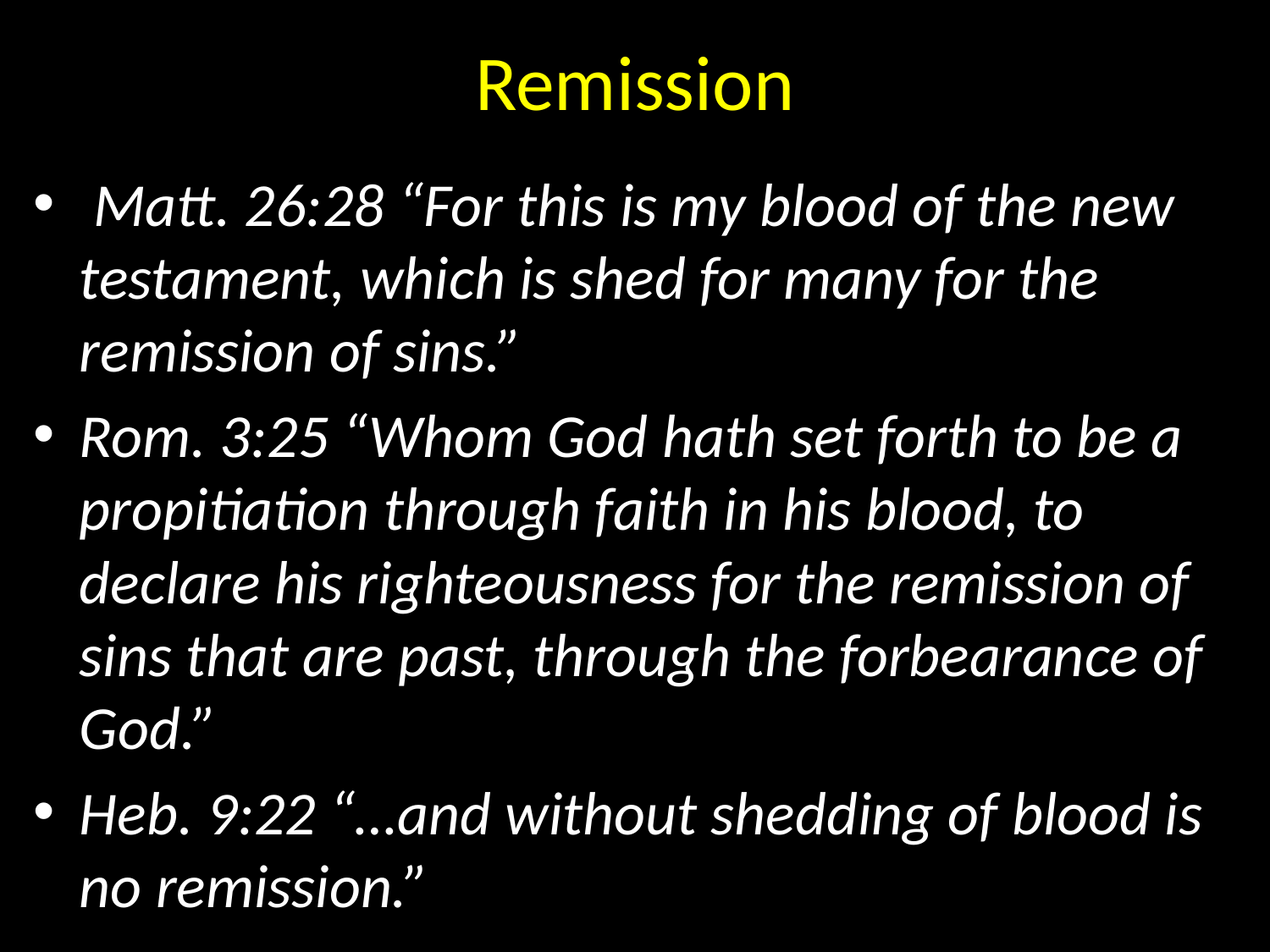

# Remission
 Matt. 26:28 “For this is my blood of the new testament, which is shed for many for the remission of sins.”
Rom. 3:25 “Whom God hath set forth to be a propitiation through faith in his blood, to declare his righteousness for the remission of sins that are past, through the forbearance of God.”
Heb. 9:22 “…and without shedding of blood is no remission.”